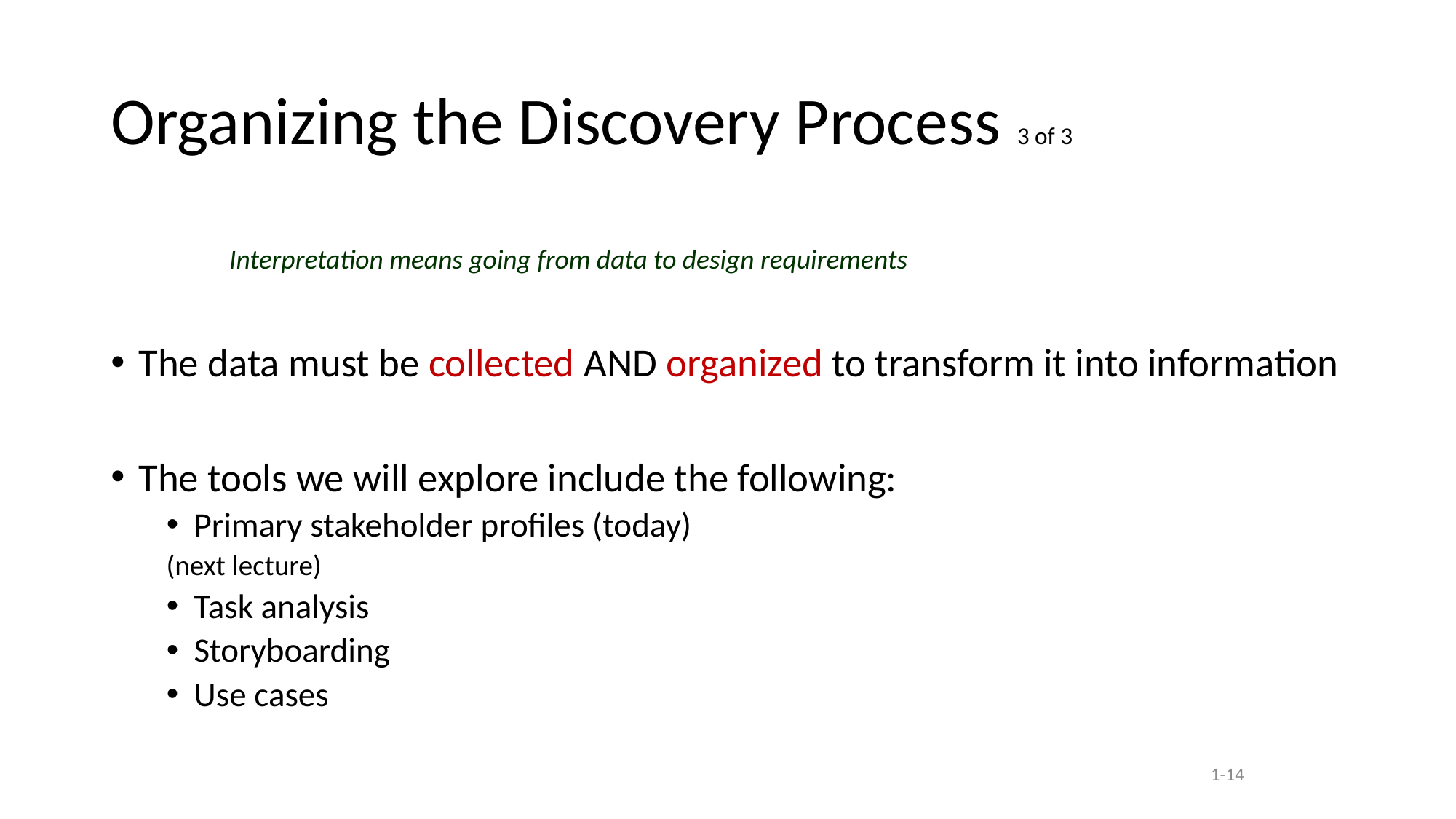

# Organizing the Discovery Process 3 of 3

The data must be collected AND organized to transform it into information

The tools we will explore include the following:
Primary stakeholder profiles (today)
(next lecture)
Task analysis
Storyboarding
Use cases
Interpretation means going from data to design requirements
1-14